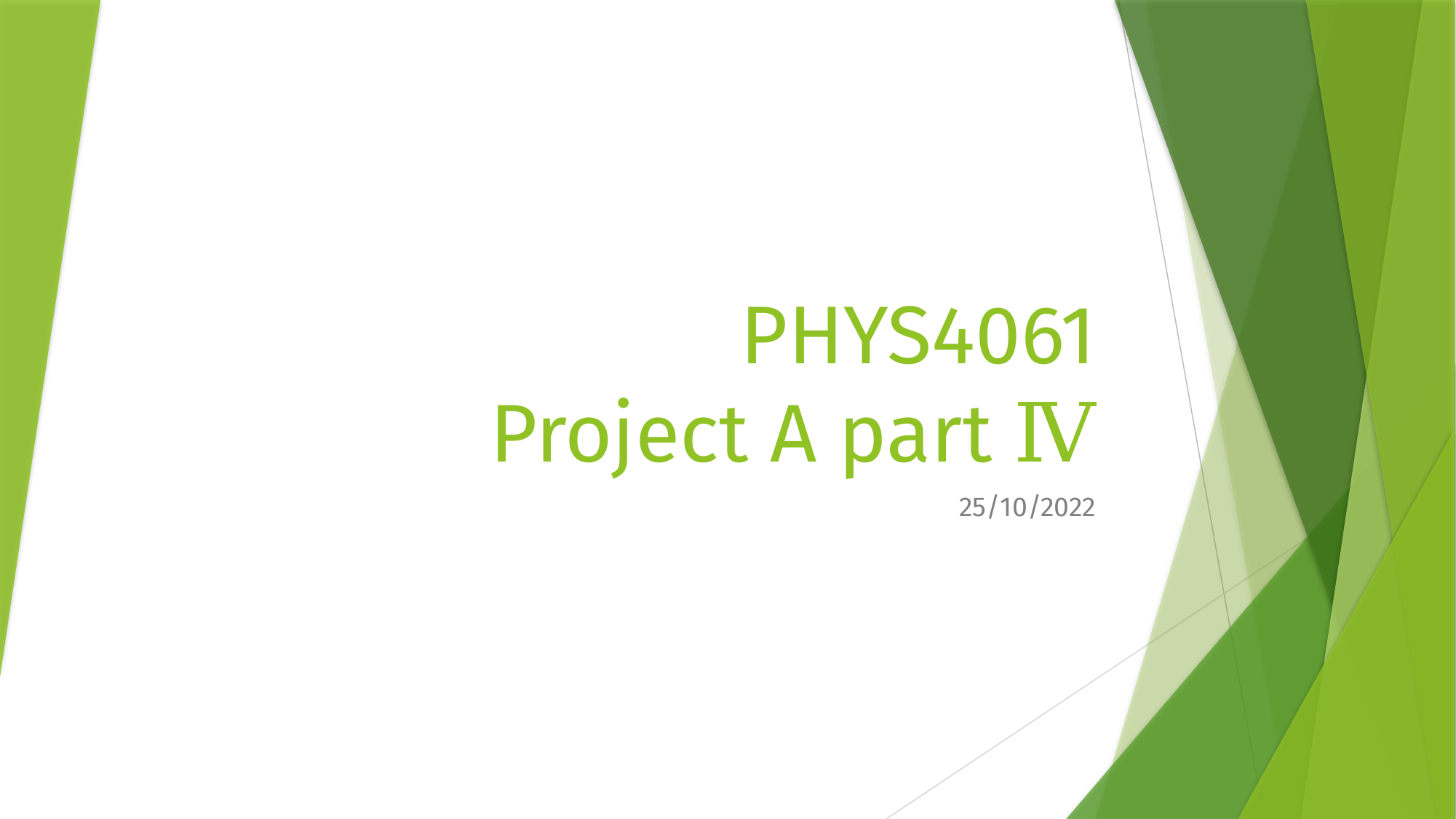

# PHYS4061 Project A part Ⅳ
25/10/2022